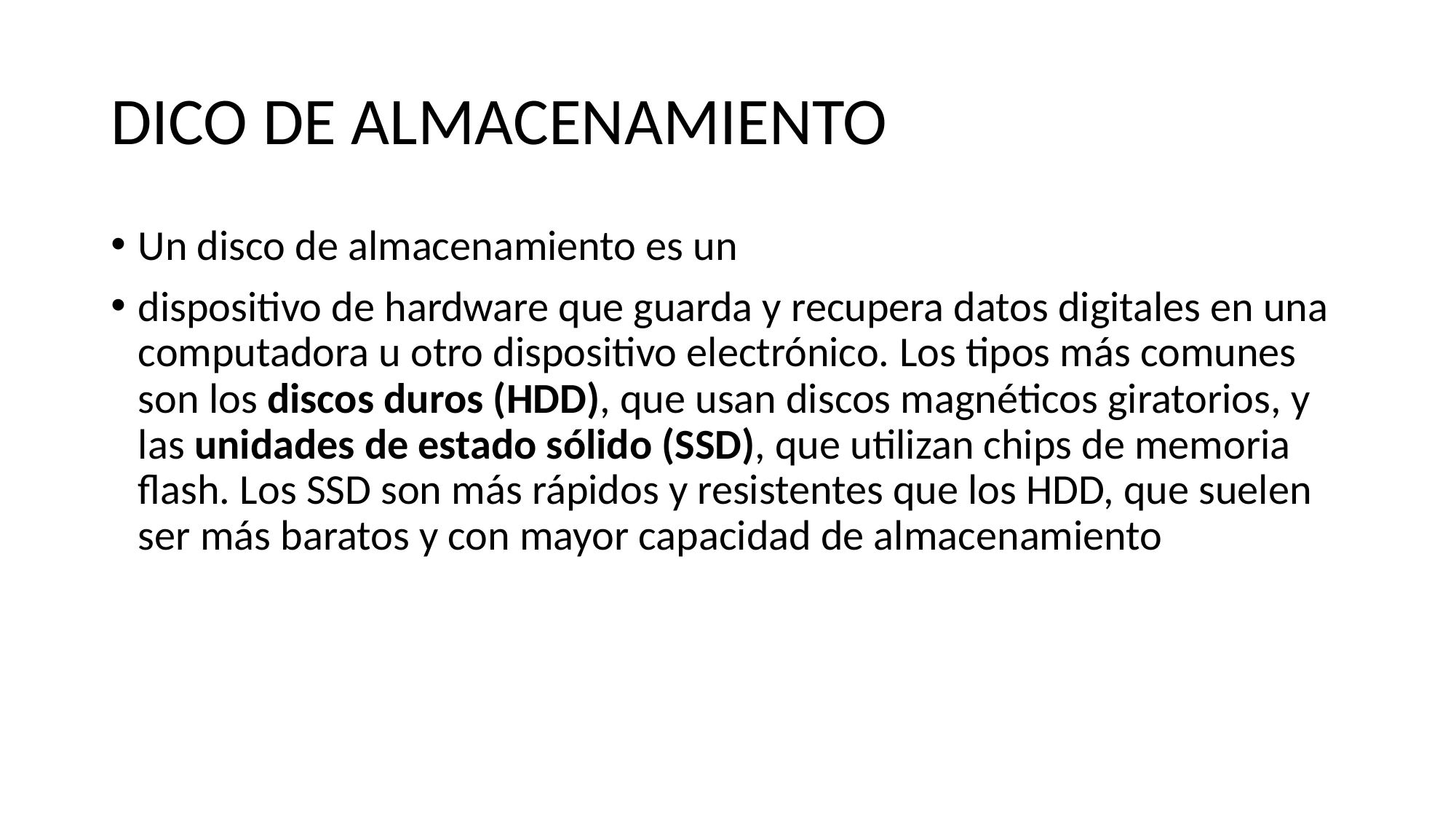

# DICO DE ALMACENAMIENTO
Un disco de almacenamiento es un
dispositivo de hardware que guarda y recupera datos digitales en una computadora u otro dispositivo electrónico. Los tipos más comunes son los discos duros (HDD), que usan discos magnéticos giratorios, y las unidades de estado sólido (SSD), que utilizan chips de memoria flash. Los SSD son más rápidos y resistentes que los HDD, que suelen ser más baratos y con mayor capacidad de almacenamiento